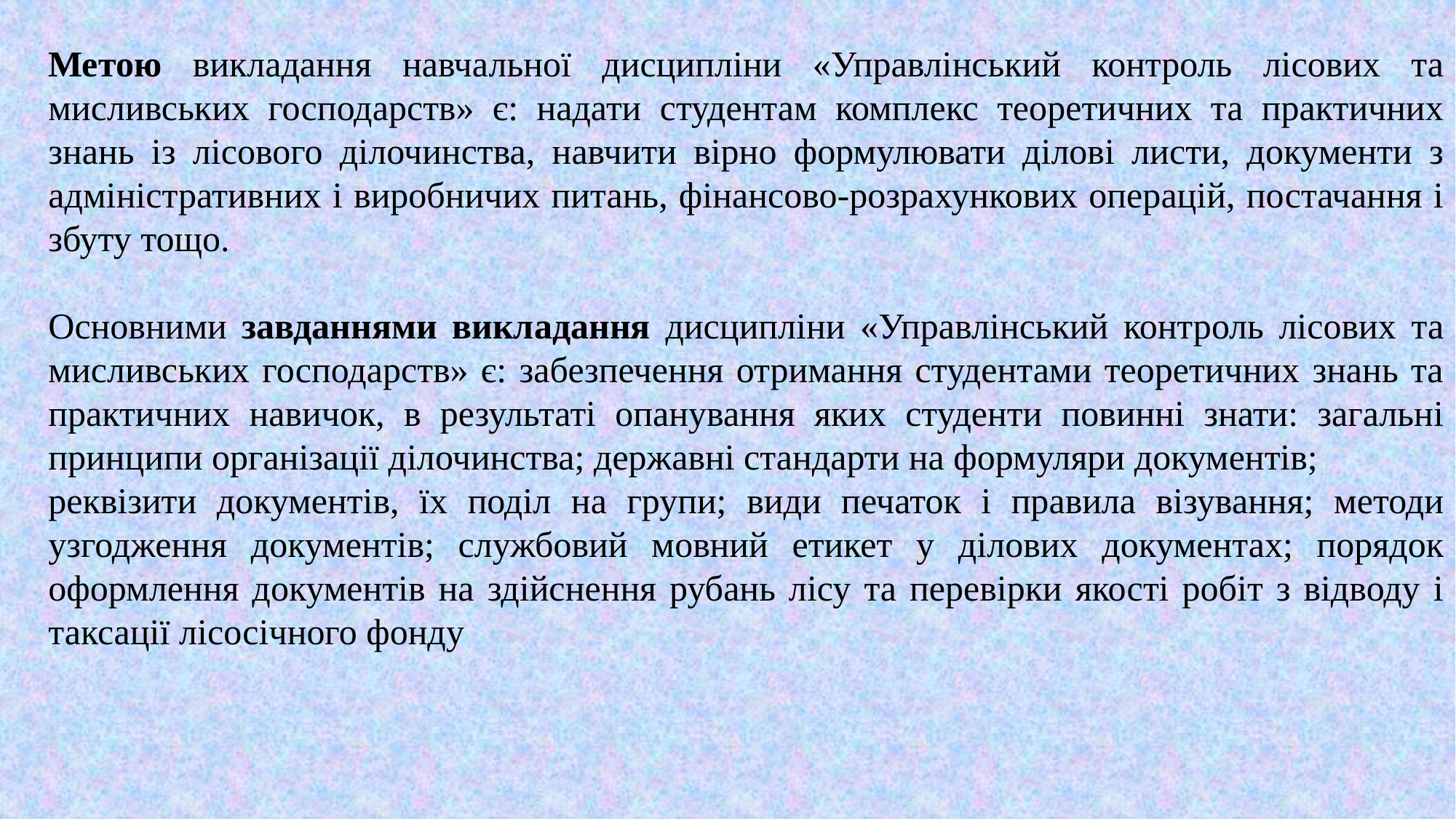

Метою викладання навчальної дисципліни «Управлінський контроль лісових та мисливських господарств» є: надати студентам комплекс теоретичних та практичних знань із лісового ділочинства, навчити вірно формулювати ділові листи, документи з адміністративних і виробничих питань, фінансово-розрахункових операцій, постачання і збуту тощо.

Основними завданнями викладання дисципліни «Управлінський контроль лісових та мисливських господарств» є: забезпечення отримання студентами теоретичних знань та практичних навичок, в результаті опанування яких студенти повинні знати: загальні принципи організації ділочинства; державні стандарти на формуляри документів;
реквізити документів, їх поділ на групи; види печаток і правила візування; методи узгодження документів; службовий мовний етикет у ділових документах; порядок оформлення документів на здійснення рубань лісу та перевірки якості робіт з відводу і таксації лісосічного фонду